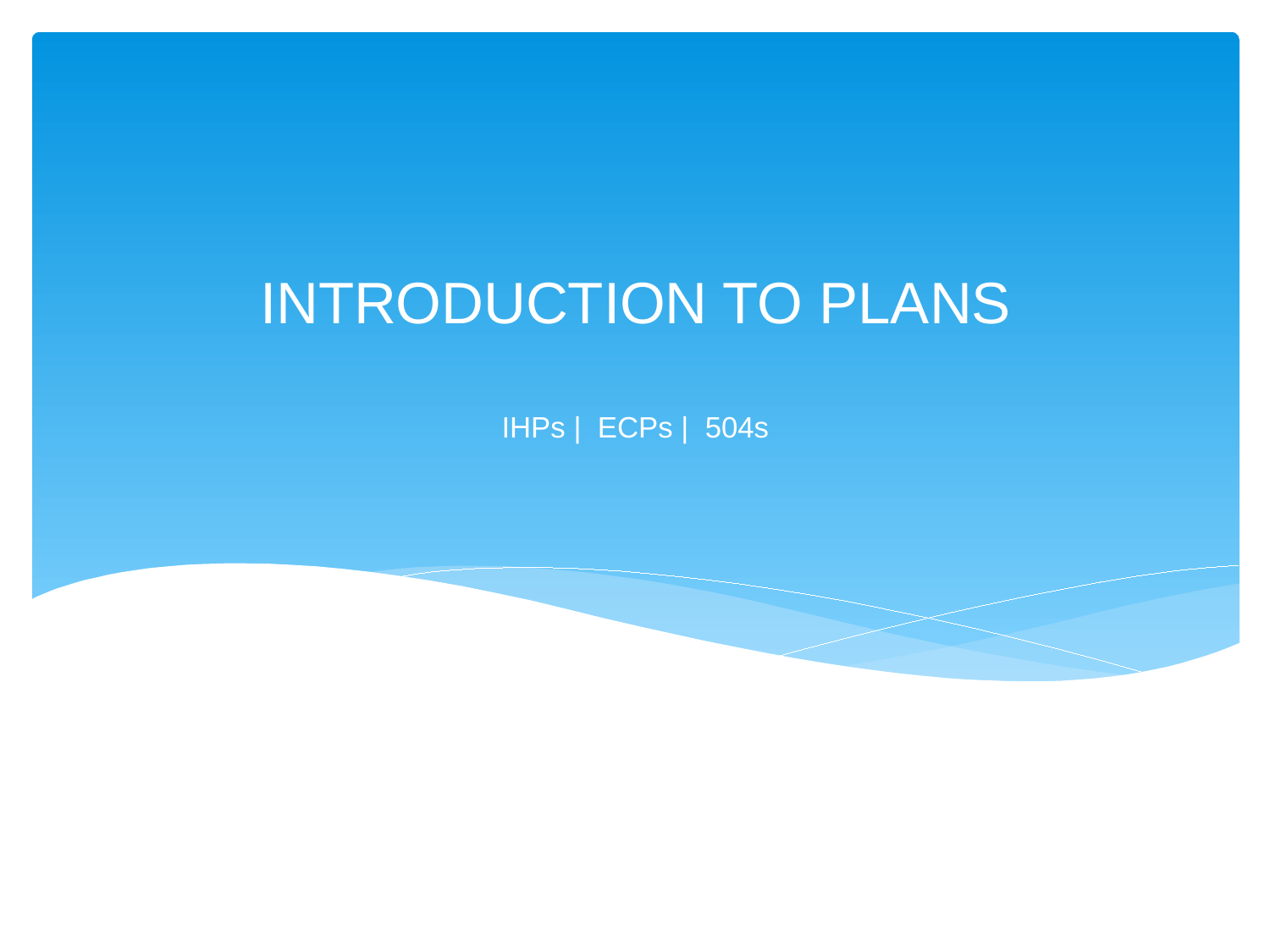

INTRODUCTION TO PLANS
# IHPs |  ECPs |  504s